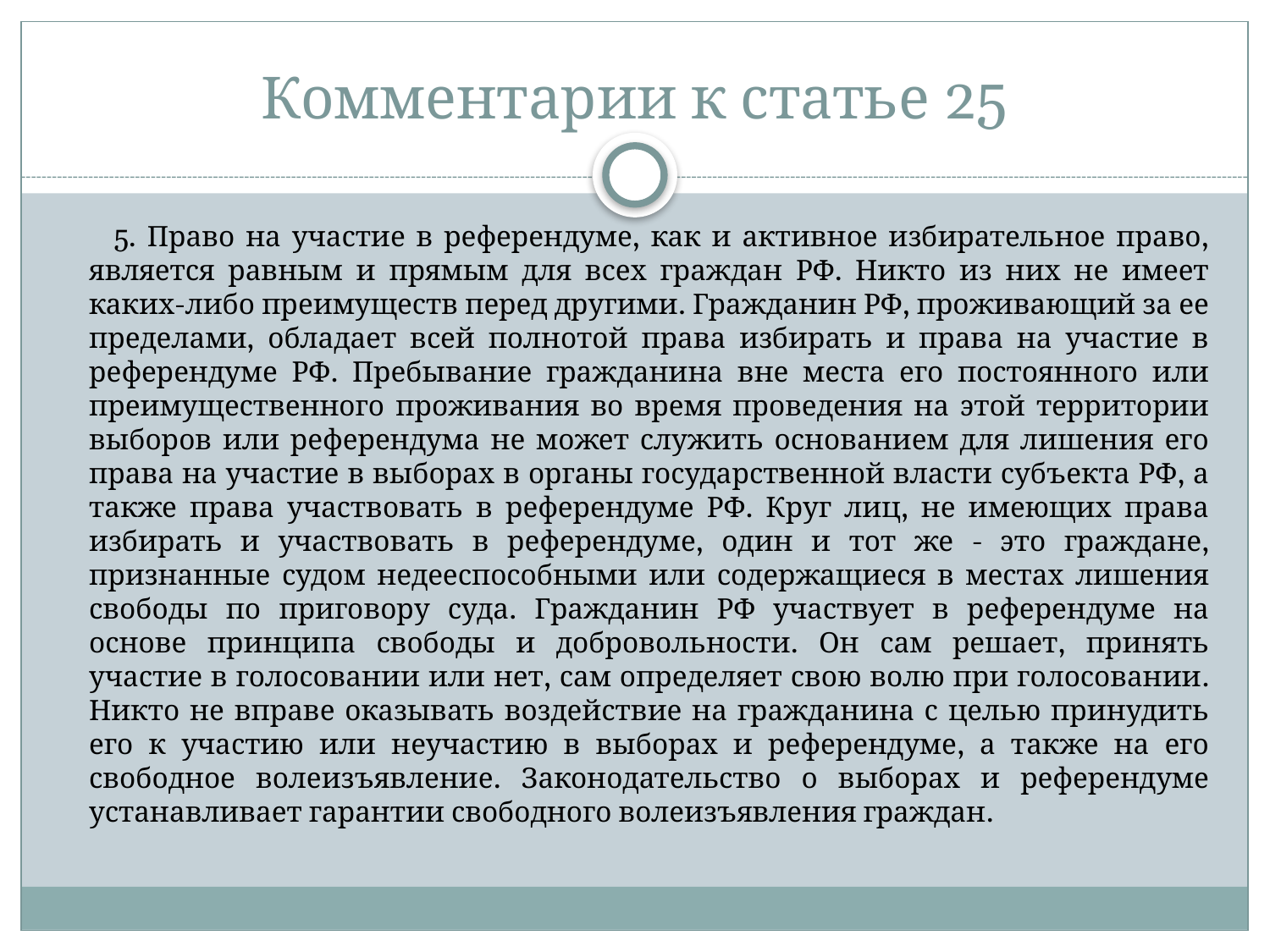

# Комментарии к статье 25
      5. Право на участие в референдуме, как и активное избирательное право, является равным и прямым для всех граждан РФ. Никто из них не имеет каких-либо преимуществ перед другими. Гражданин РФ, проживающий за ее пределами, обладает всей полнотой права избирать и права на участие в референдуме РФ. Пребывание гражданина вне места его постоянного или преимущественного проживания во время проведения на этой территории выборов или референдума не может служить основанием для лишения его права на участие в выборах в органы государственной власти субъекта РФ, а также права участвовать в референдуме РФ. Круг лиц, не имеющих права избирать и участвовать в референдуме, один и тот же - это граждане, признанные судом недееспособными или содержащиеся в местах лишения свободы по приговору суда. Гражданин РФ участвует в референдуме на основе принципа свободы и добровольности. Он сам решает, принять участие в голосовании или нет, сам определяет свою волю при голосовании. Никто не вправе оказывать воздействие на гражданина с целью принудить его к участию или неучастию в выборах и референдуме, а также на его свободное волеизъявление. Законодательство о выборах и референдуме устанавливает гарантии свободного волеизъявления граждан.